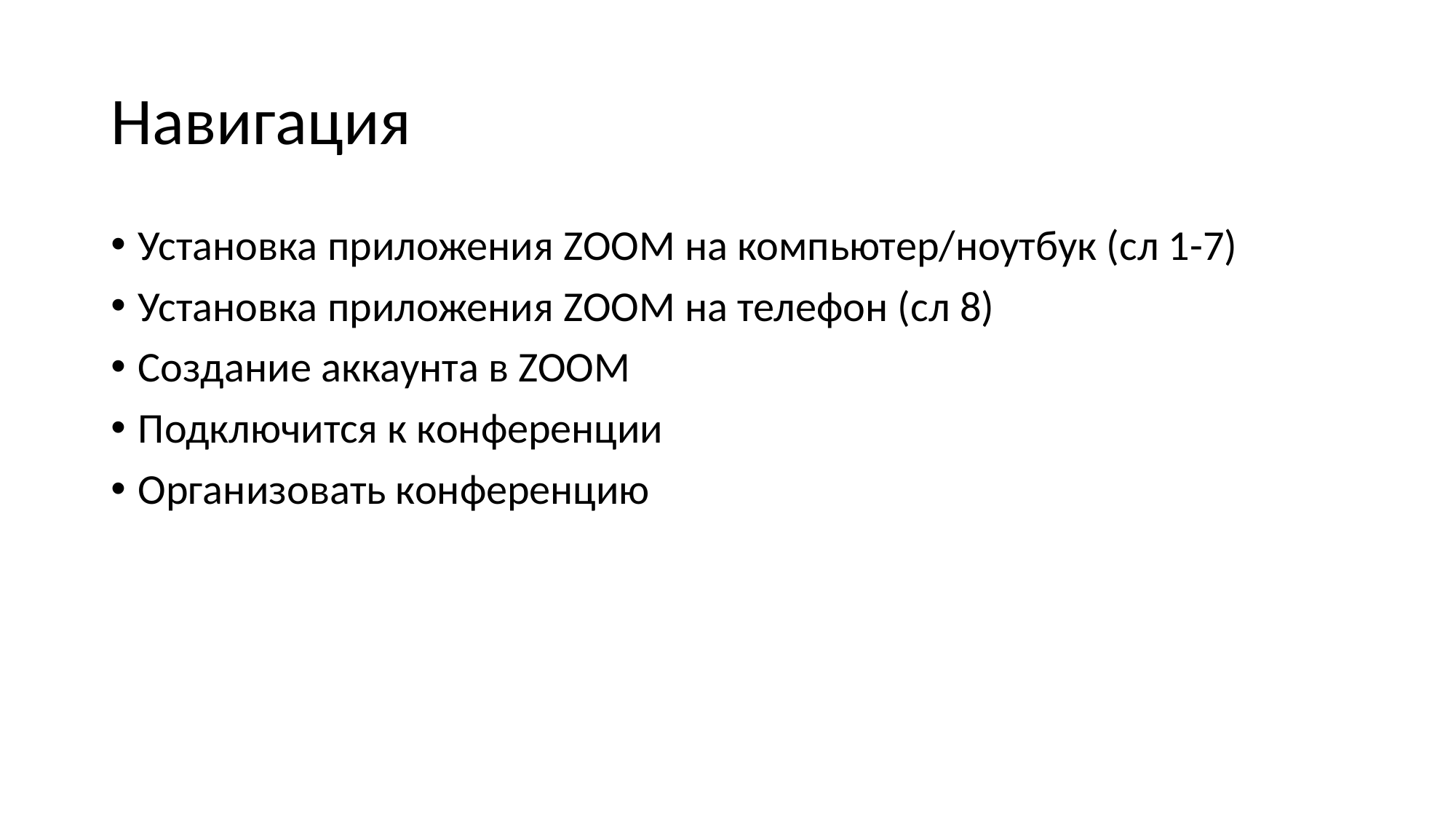

# Навигация
Установка приложения ZOOM на компьютер/ноутбук (сл 1-7)
Установка приложения ZOOM на телефон (сл 8)
Создание аккаунта в ZOOM
Подключится к конференции
Организовать конференцию